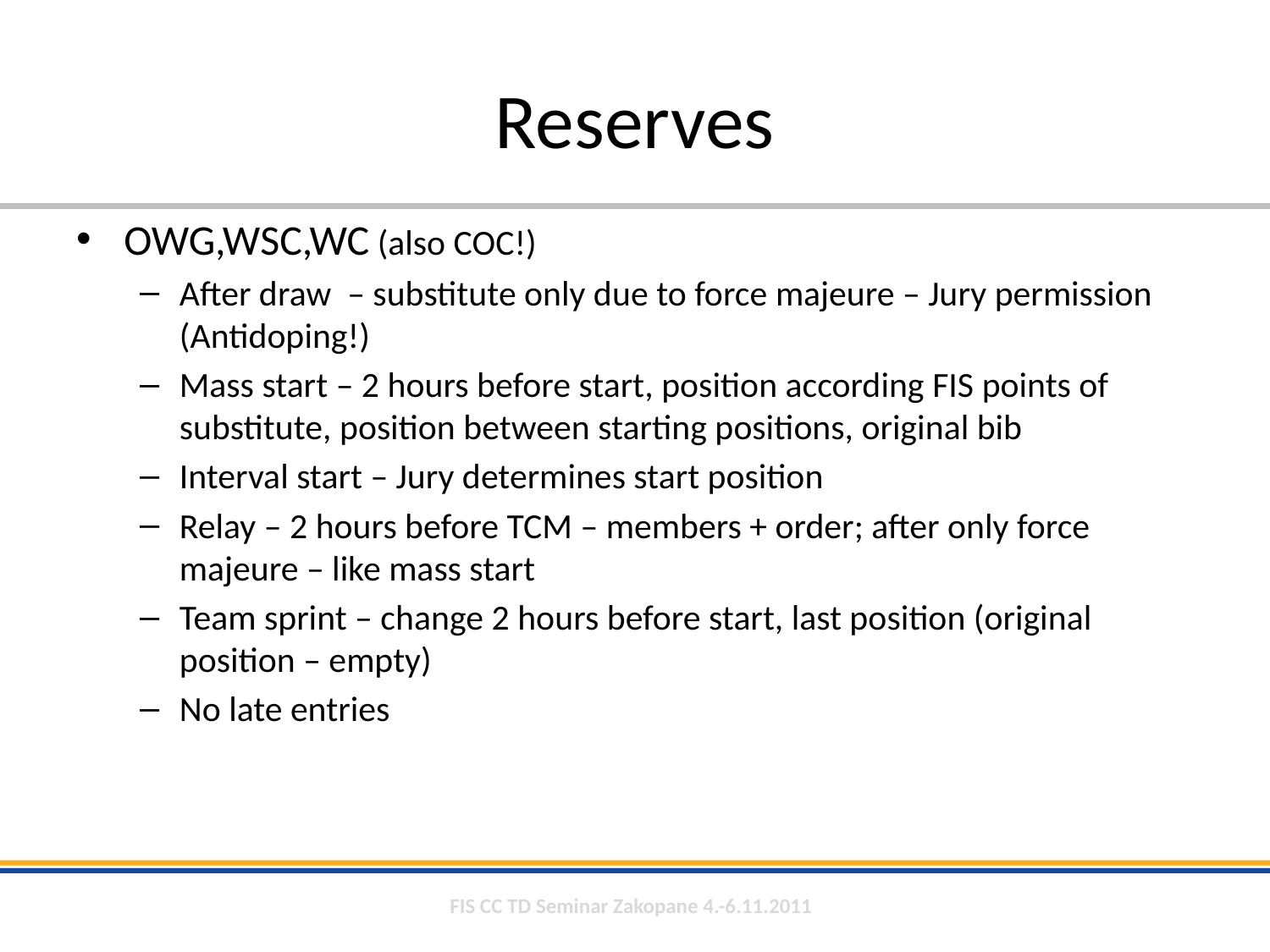

# Reserves
OWG,WSC,WC (also COC!)
After draw  – substitute only due to force majeure – Jury permission (Antidoping!)
Mass start – 2 hours before start, position according FIS points of substitute, position between starting positions, original bib
Interval start – Jury determines start position
Relay – 2 hours before TCM – members + order; after only force majeure – like mass start
Team sprint – change 2 hours before start, last position (original position – empty)
No late entries